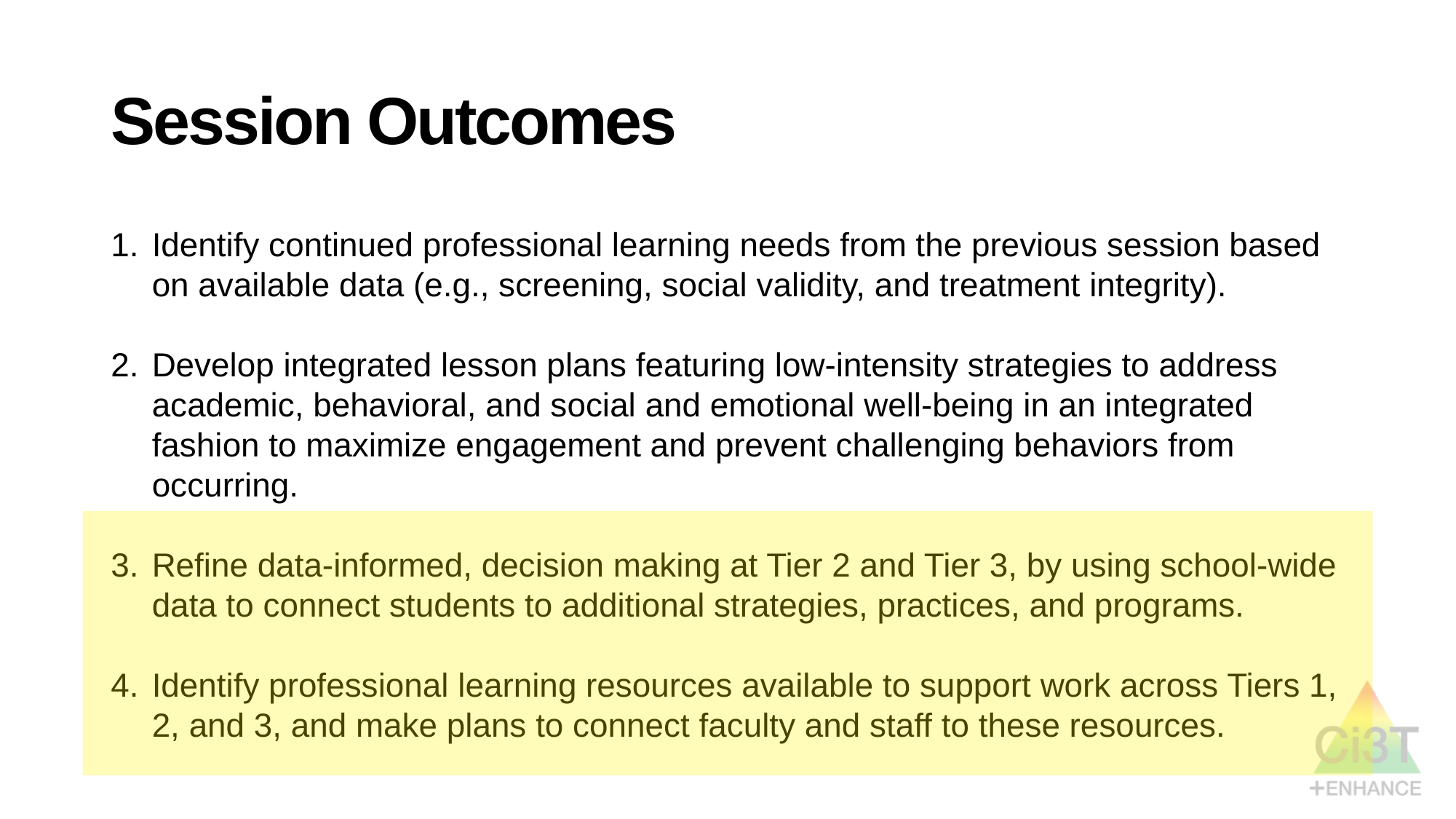

Session Outcomes 5
# Session Outcomes
Identify continued professional learning needs from the previous session based on available data (e.g., screening, social validity, and treatment integrity).

Develop integrated lesson plans featuring low-intensity strategies to address academic, behavioral, and social and emotional well-being in an integrated fashion to maximize engagement and prevent challenging behaviors from occurring.

Refine data-informed, decision making at Tier 2 and Tier 3, by using school-wide data to connect students to additional strategies, practices, and programs.

Identify professional learning resources available to support work across Tiers 1, 2, and 3, and make plans to connect faculty and staff to these resources.